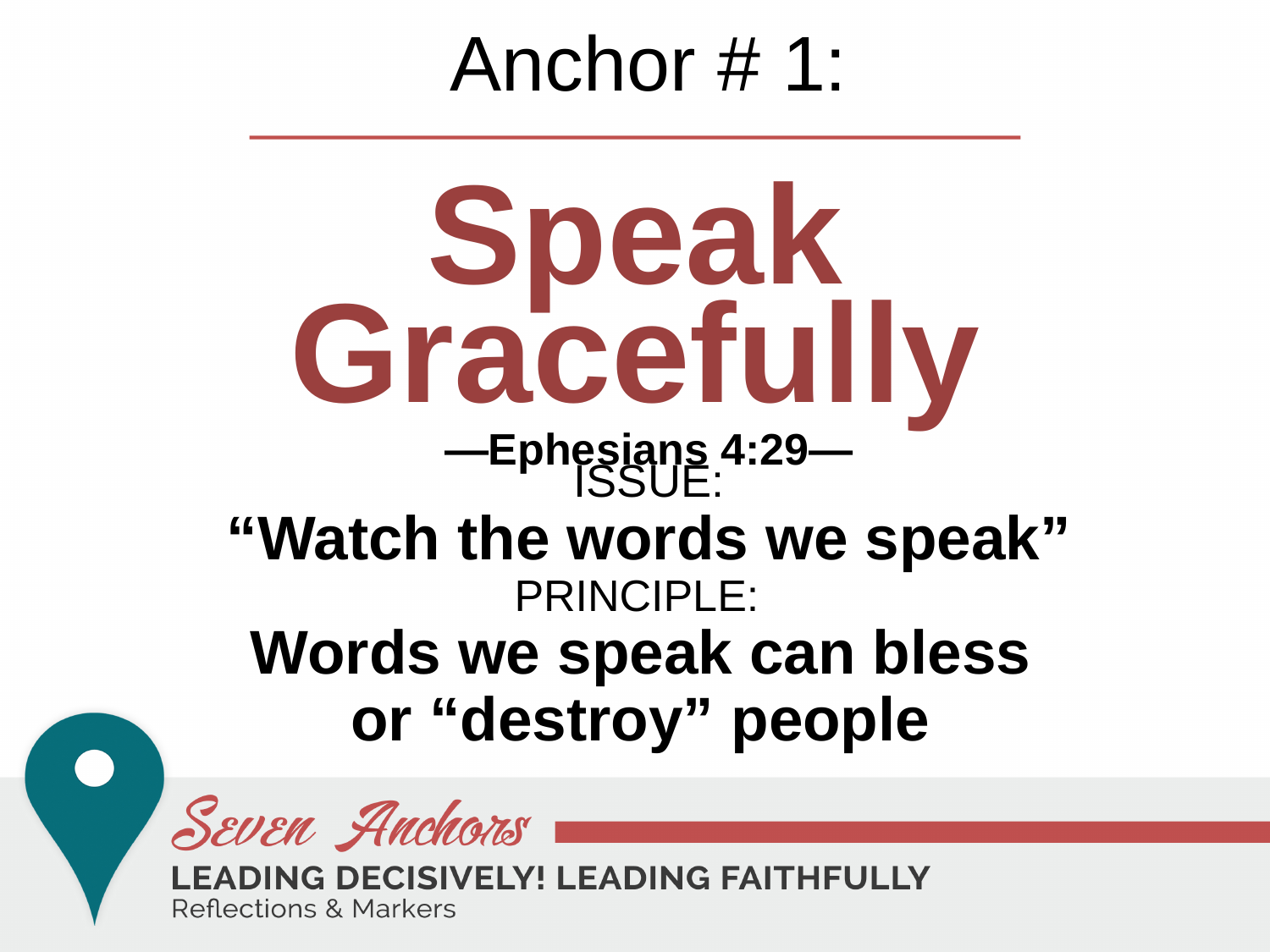

Anchor # 1:

Speak Gracefully
—Ephesians 4:29—
Issue:
“Watch the words we speak”
Principle:
Words we speak can bless
or “destroy” people